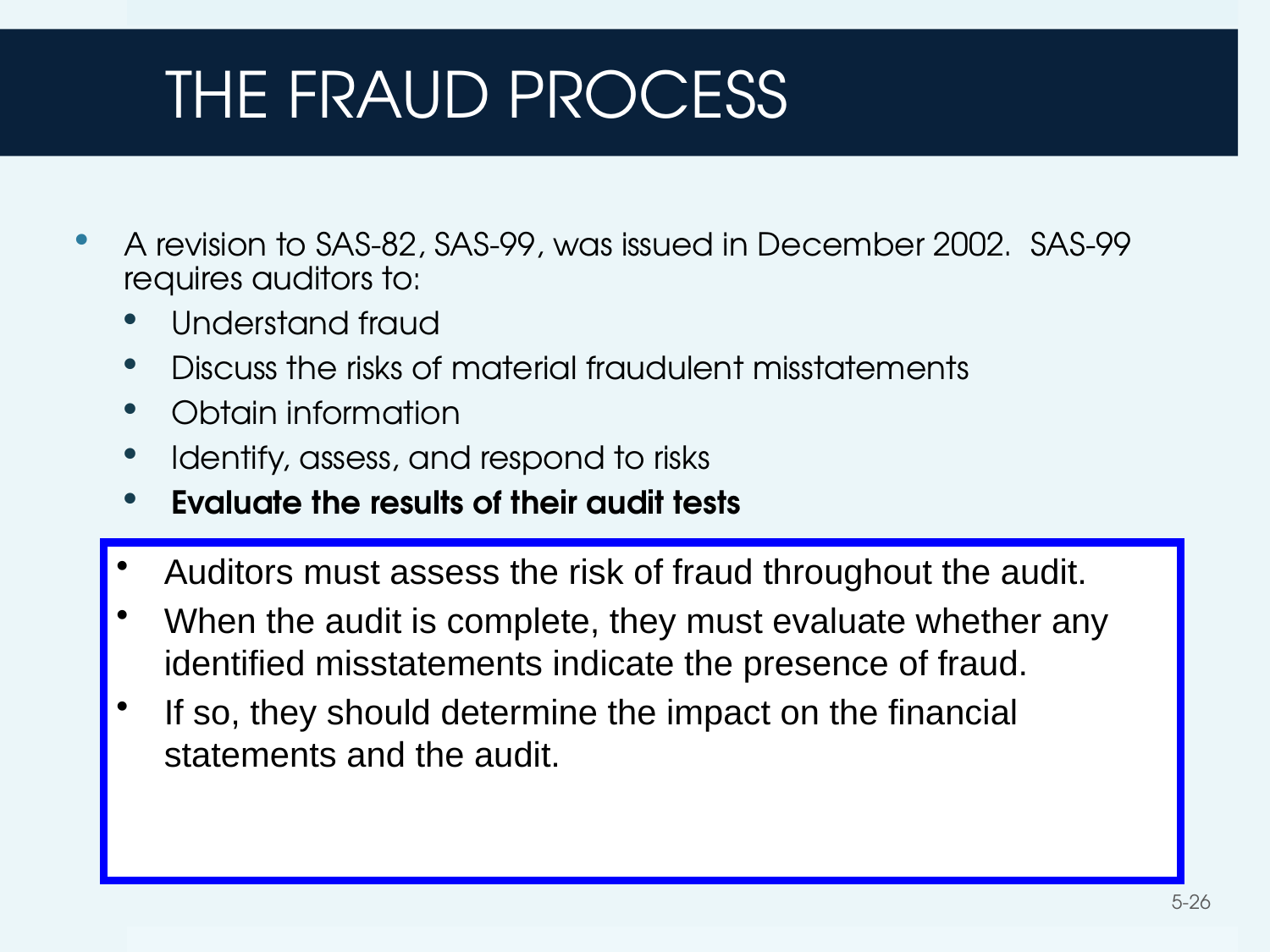

# THE FRAUD PROCESS
A revision to SAS-82, SAS-99, was issued in December 2002.  SAS-99 requires auditors to:
Understand fraud
Discuss the risks of material fraudulent misstatements
Obtain information
Identify, assess, and respond to risks
Evaluate the results of their audit tests
Auditors must assess the risk of fraud throughout the audit.
When the audit is complete, they must evaluate whether any identified misstatements indicate the presence of fraud.
If so, they should determine the impact on the financial statements and the audit.
5-26